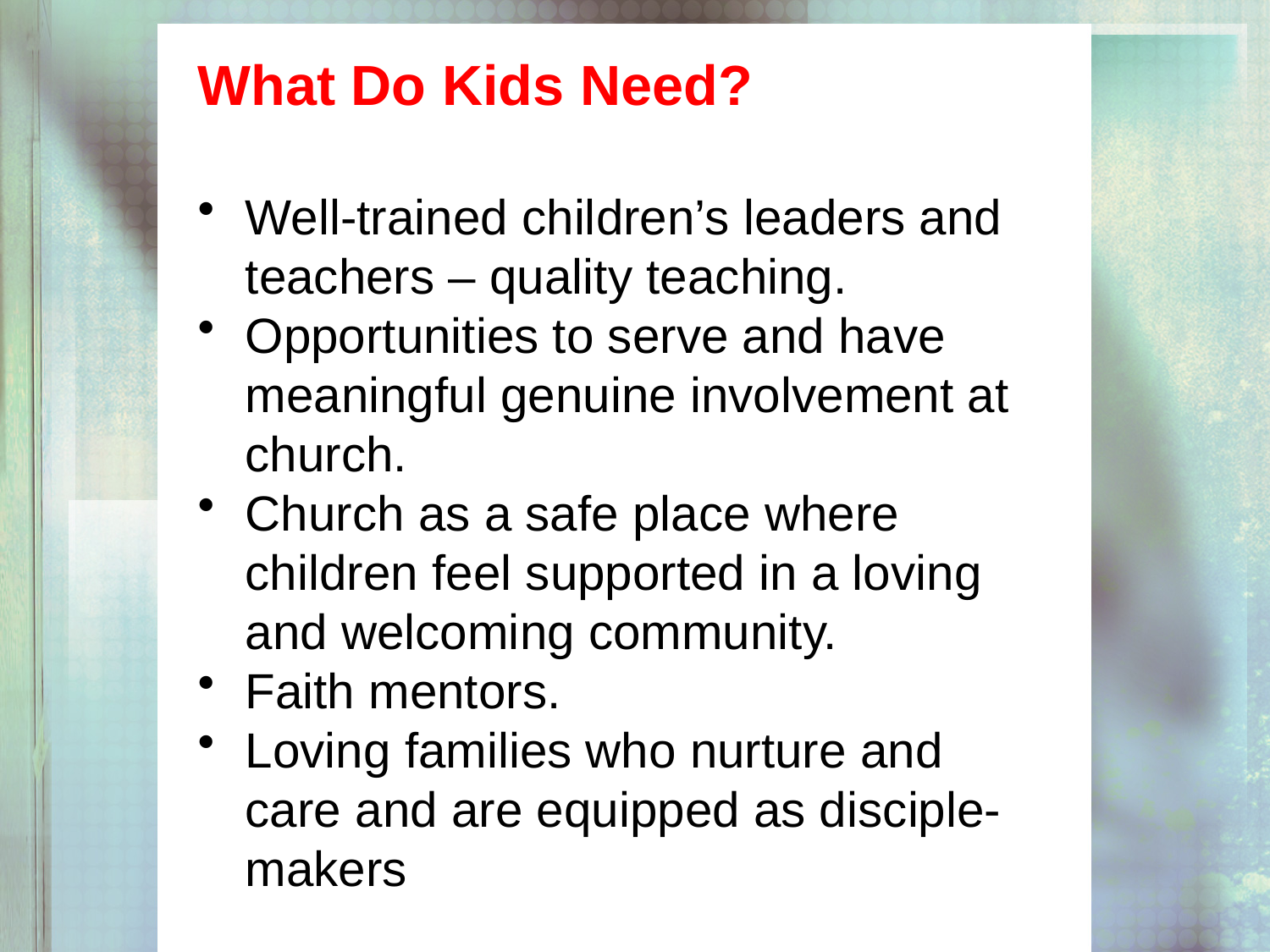

What Do Kids Need?

Well-trained children’s leaders and teachers – quality teaching.
Opportunities to serve and have meaningful genuine involvement at church.
Church as a safe place where children feel supported in a loving and welcoming community.
Faith mentors.
Loving families who nurture and care and are equipped as disciple-makers